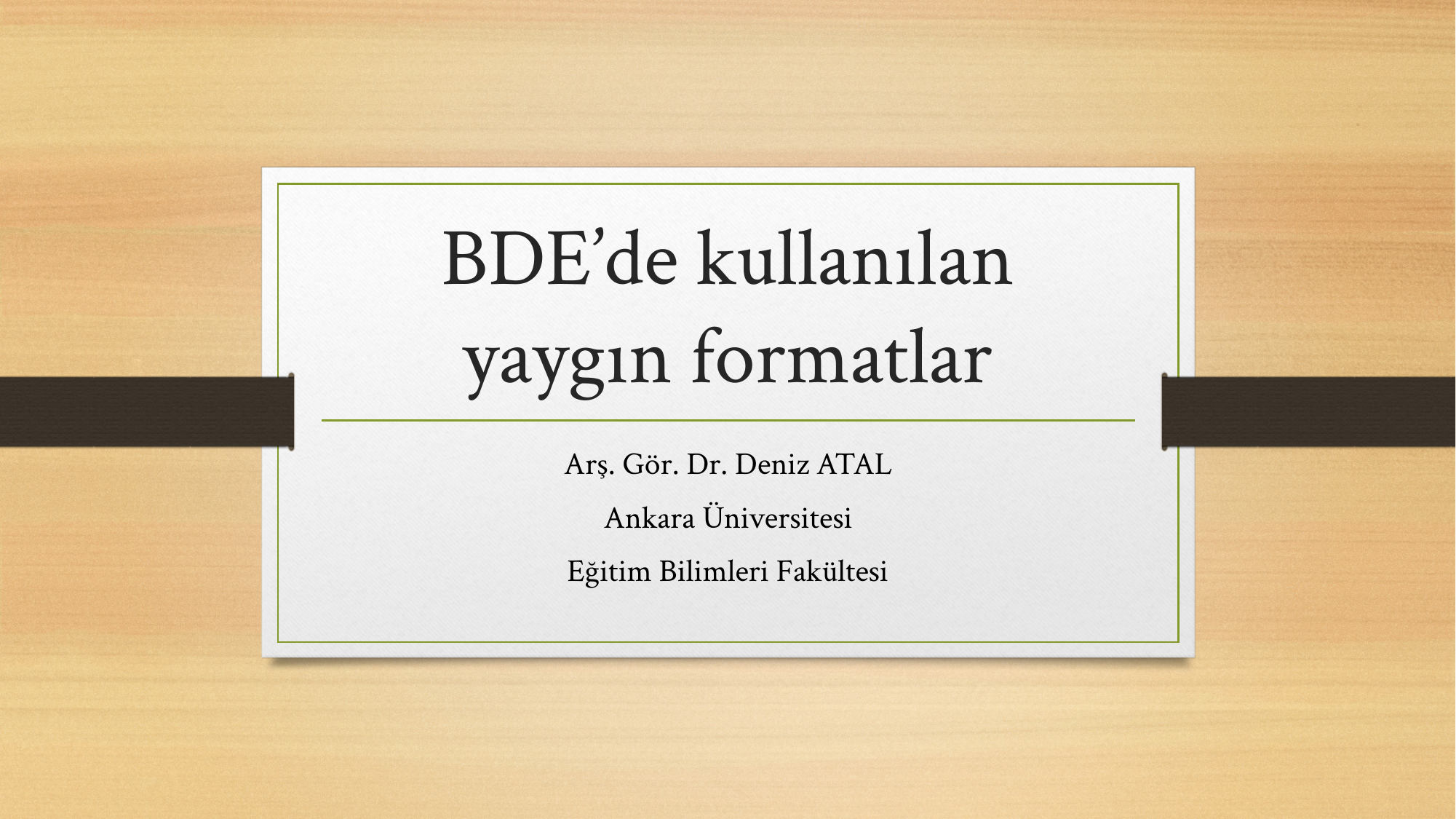

# BDE’de kullanılan yaygın formatlar
Arş. Gör. Dr. Deniz ATAL
Ankara Üniversitesi
Eğitim Bilimleri Fakültesi